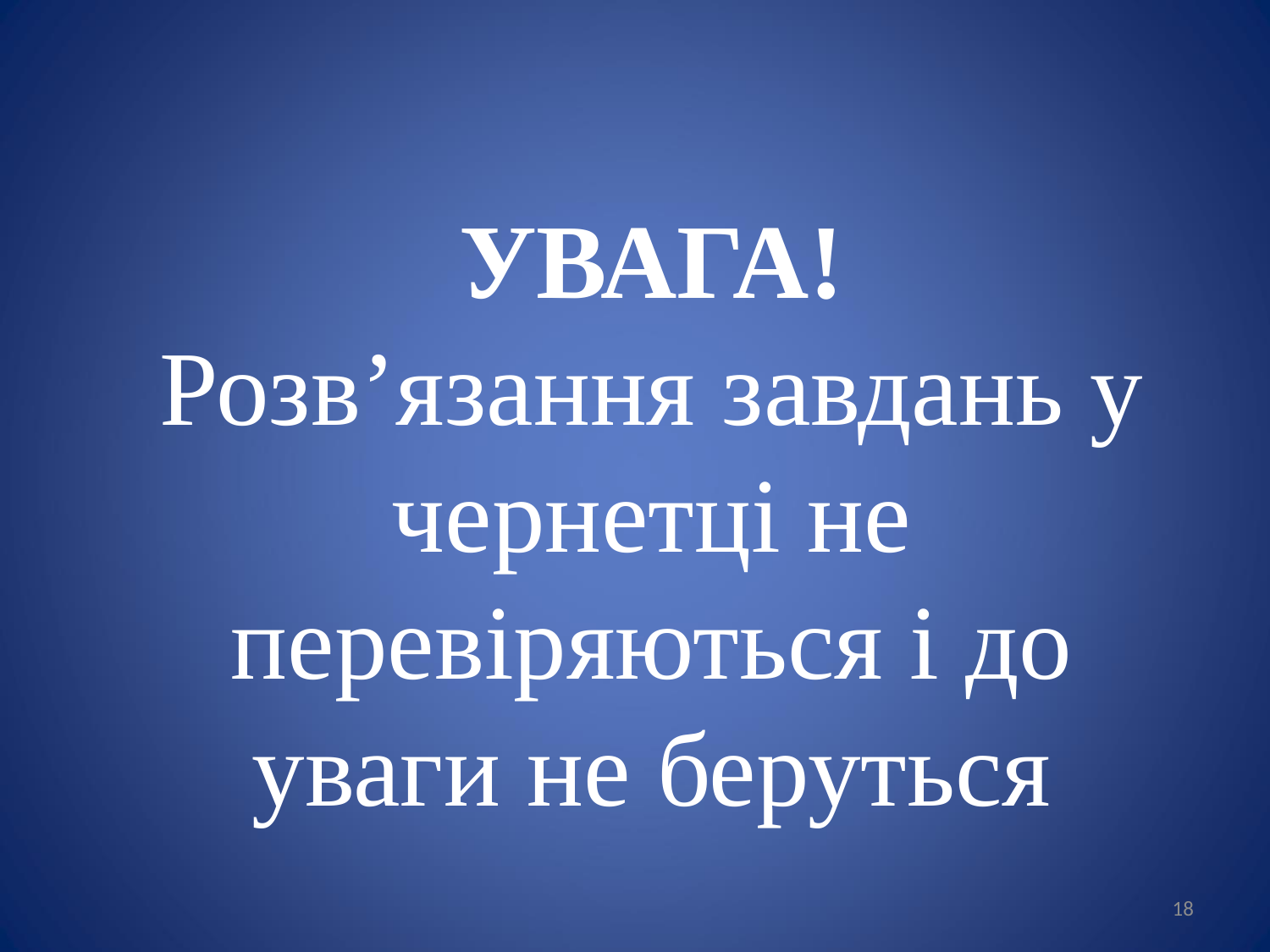

УВАГА!
Розв’язання завдань у чернетці не перевіряються і до уваги не беруться
18